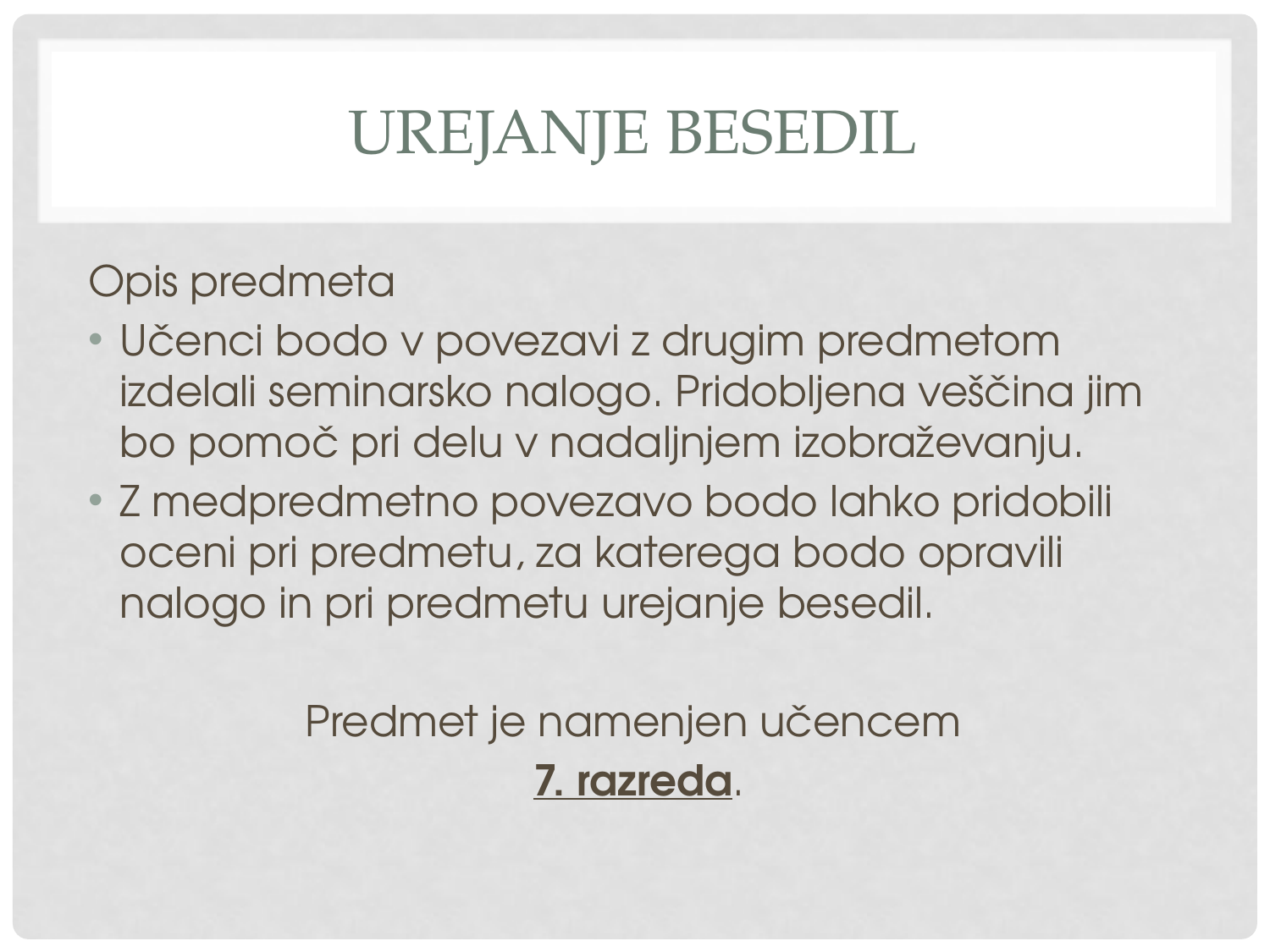

# Urejanje besedil
Opis predmeta
Učenci bodo v povezavi z drugim predmetom izdelali seminarsko nalogo. Pridobljena veščina jim bo pomoč pri delu v nadaljnjem izobraževanju.
Z medpredmetno povezavo bodo lahko pridobili oceni pri predmetu, za katerega bodo opravili nalogo in pri predmetu urejanje besedil.

Predmet je namenjen učencem
7. razreda.